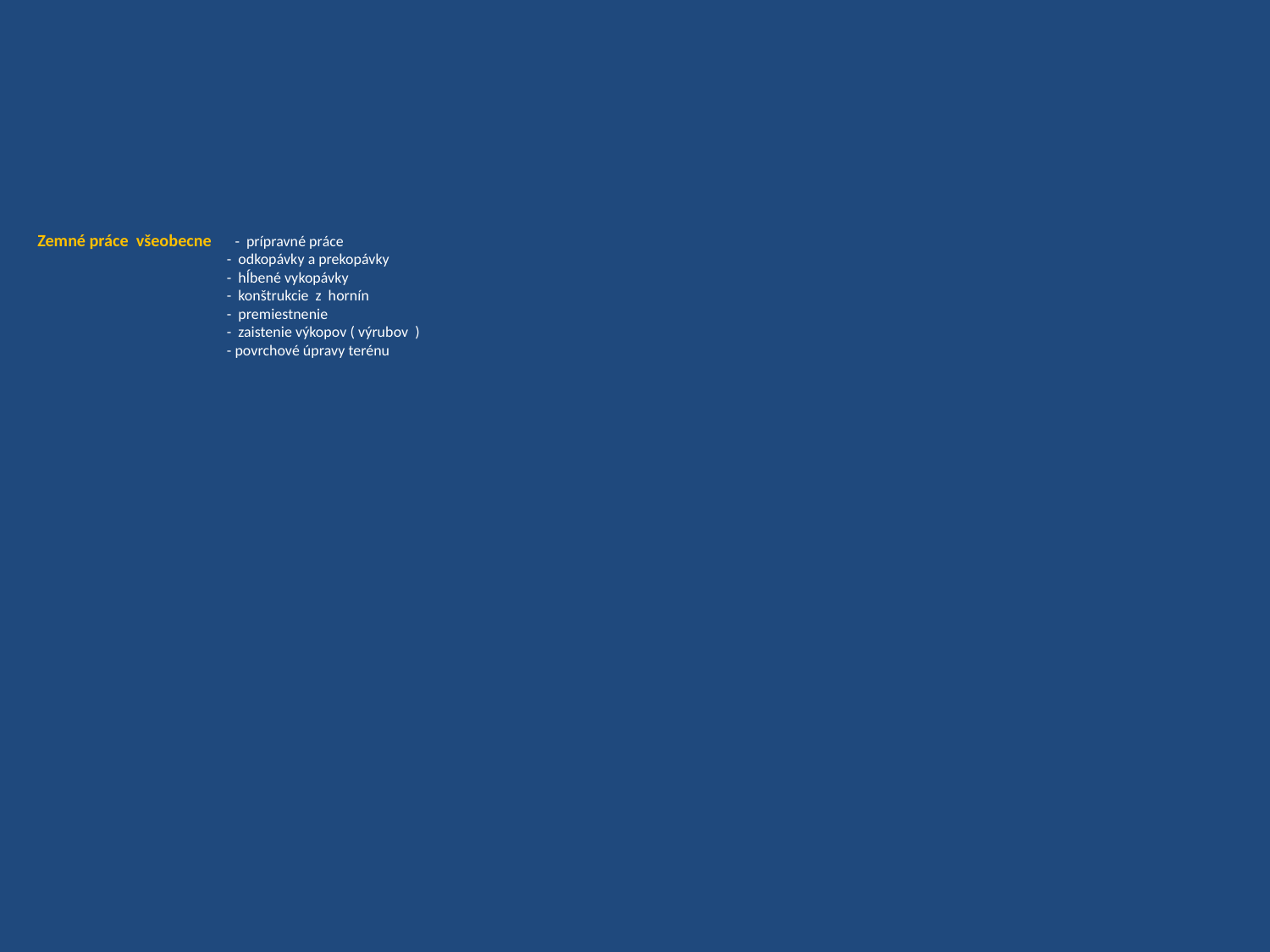

# Zemné práce  všeobecne      -  prípravné práce -  odkopávky a prekopávky -  hĺbené vykopávky -  konštrukcie  z  hornín -  premiestnenie -  zaistenie výkopov ( výrubov  ) - povrchové úpravy terénu